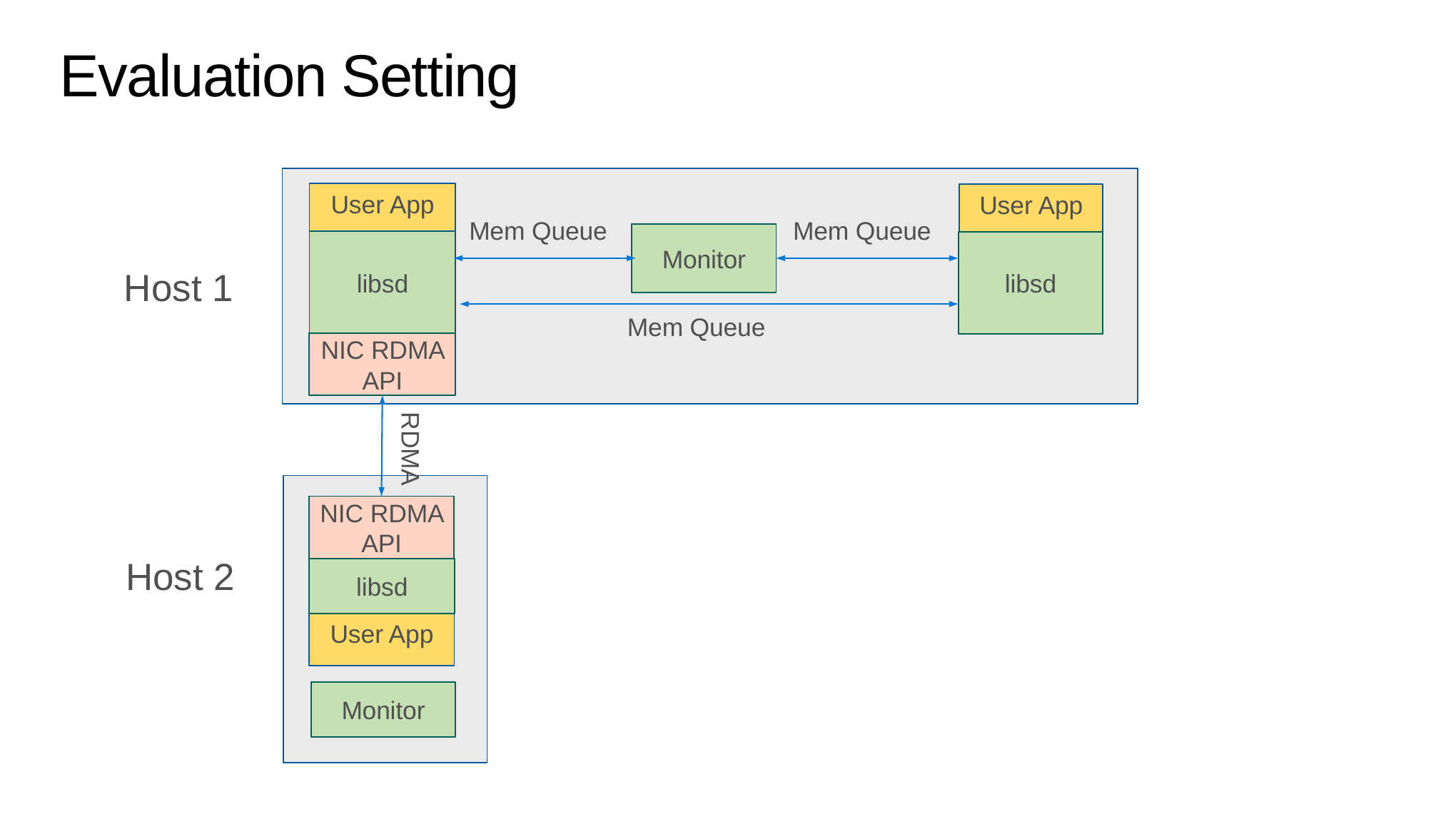

# Evaluation Setting

User App
User App

Mem Queue
Mem Queue
Monitor
libsd
libsd
Host 1
Mem Queue
NIC RDMA API
RDMA

NIC RDMA API
Host 2
libsd
User App

Monitor